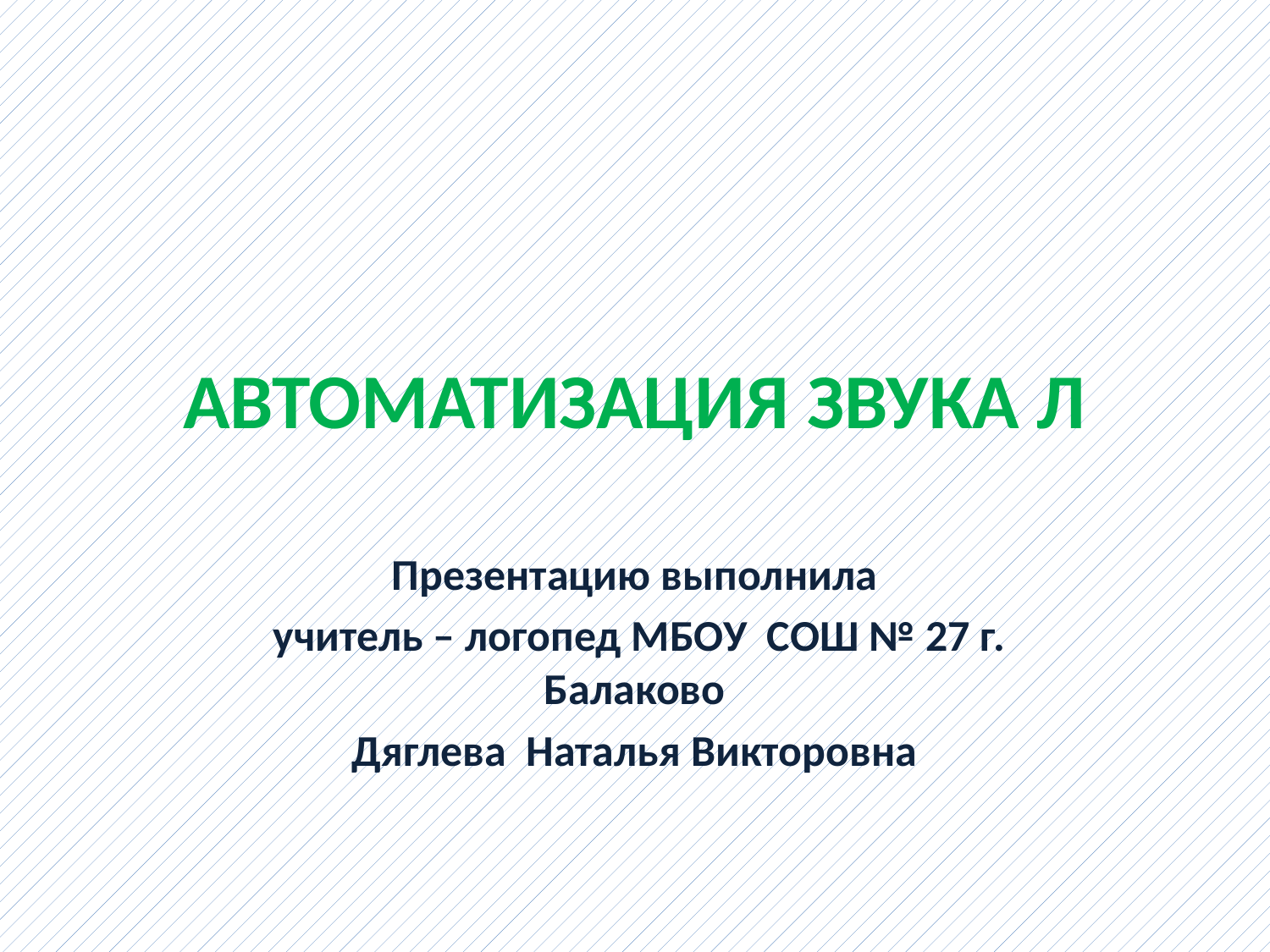

# АВТОМАТИЗАЦИЯ ЗВУКА Л
Презентацию выполнила
 учитель – логопед МБОУ  СОШ № 27 г. Балаково
Дяглева  Наталья Викторовна